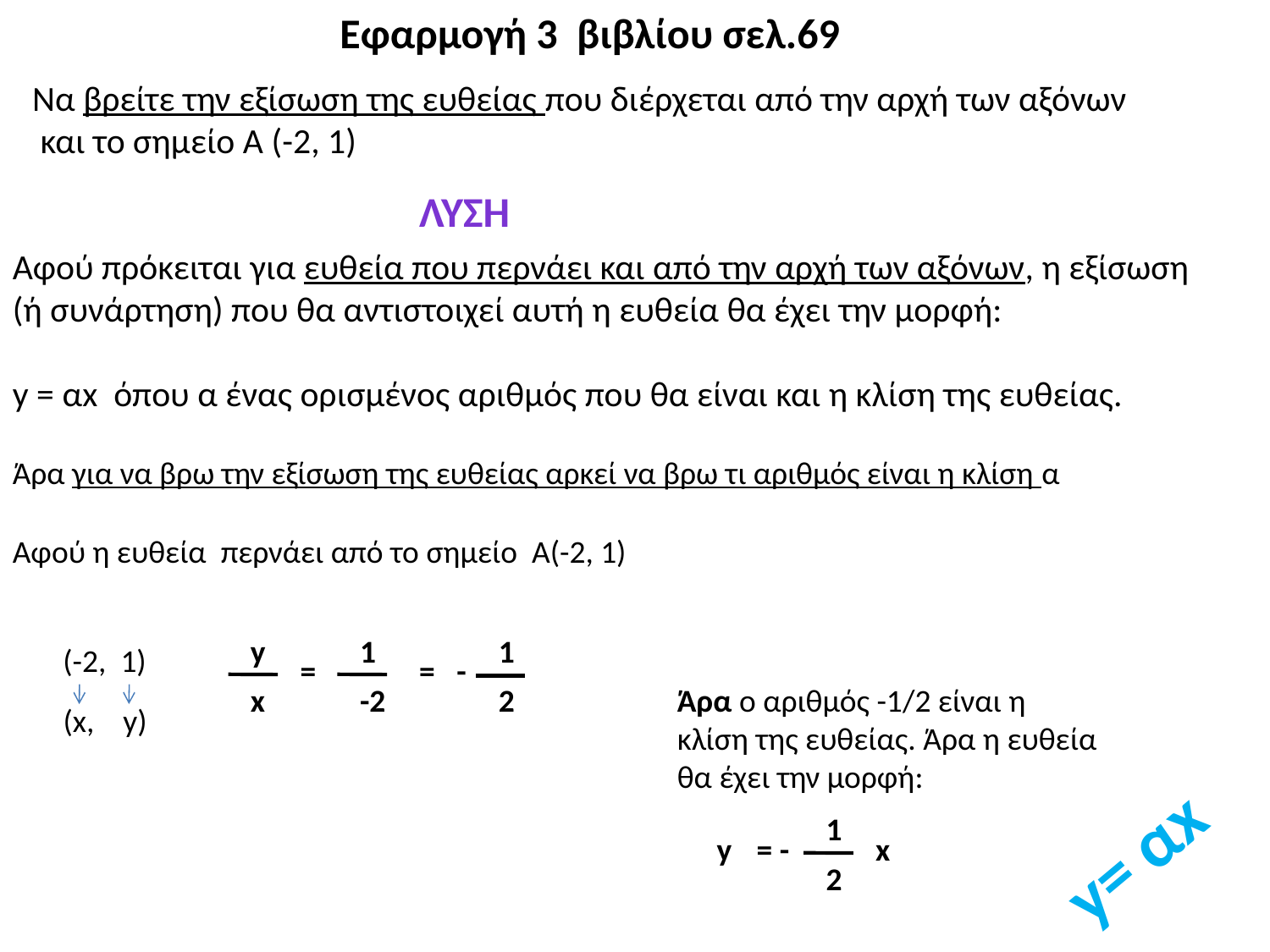

Εφαρμογή 3  βιβλίου σελ.69
Να βρείτε την εξίσωση της ευθείας που διέρχεται από την αρχή των αξόνων  και το σημείο Α (-2, 1)
ΛΥΣΗ
Αφού πρόκειται για ευθεία που περνάει και από την αρχή των αξόνων, η εξίσωση (ή συνάρτηση) που θα αντιστοιχεί αυτή η ευθεία θα έχει την μορφή:

y = αx  όπου α ένας ορισμένος αριθμός που θα είναι και η κλίση της ευθείας.
Άρα για να βρω την εξίσωση της ευθείας αρκεί να βρω τι αριθμός είναι η κλίση α
Αφού η ευθεία  περνάει από το σημείο  Α(-2, 1)
y
1
1
(-2,  1)
=
=   -
x
-2
2
Άρα ο αριθμός -1/2 είναι η κλίση της ευθείας. Άρα η ευθεία θα έχει την μορφή:
(x,    y)
y= αx
1
y
= -
x
2